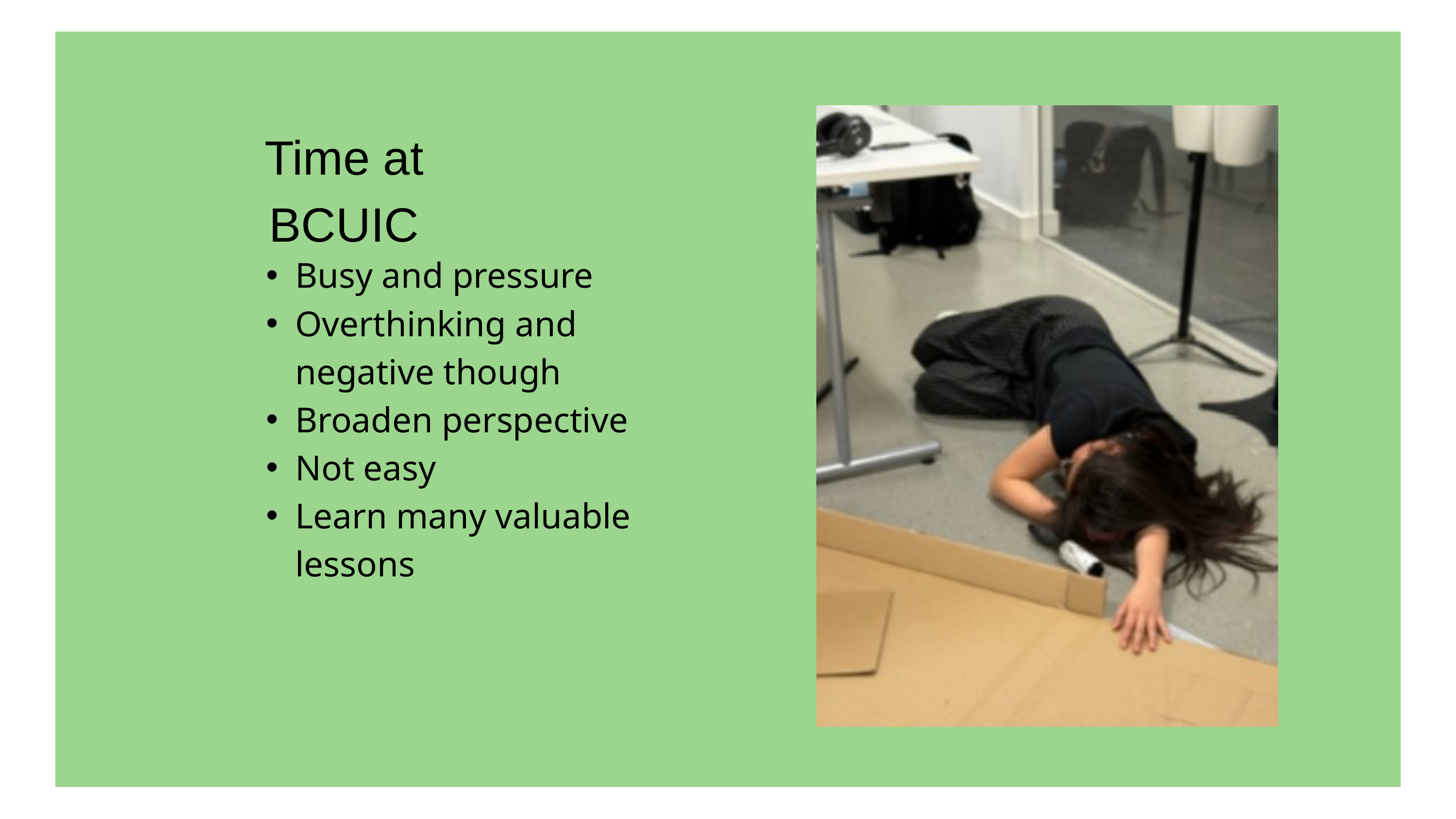

Time at BCUIC
Busy and pressure
Overthinking and negative though
Broaden perspective
Not easy
Learn many valuable lessons